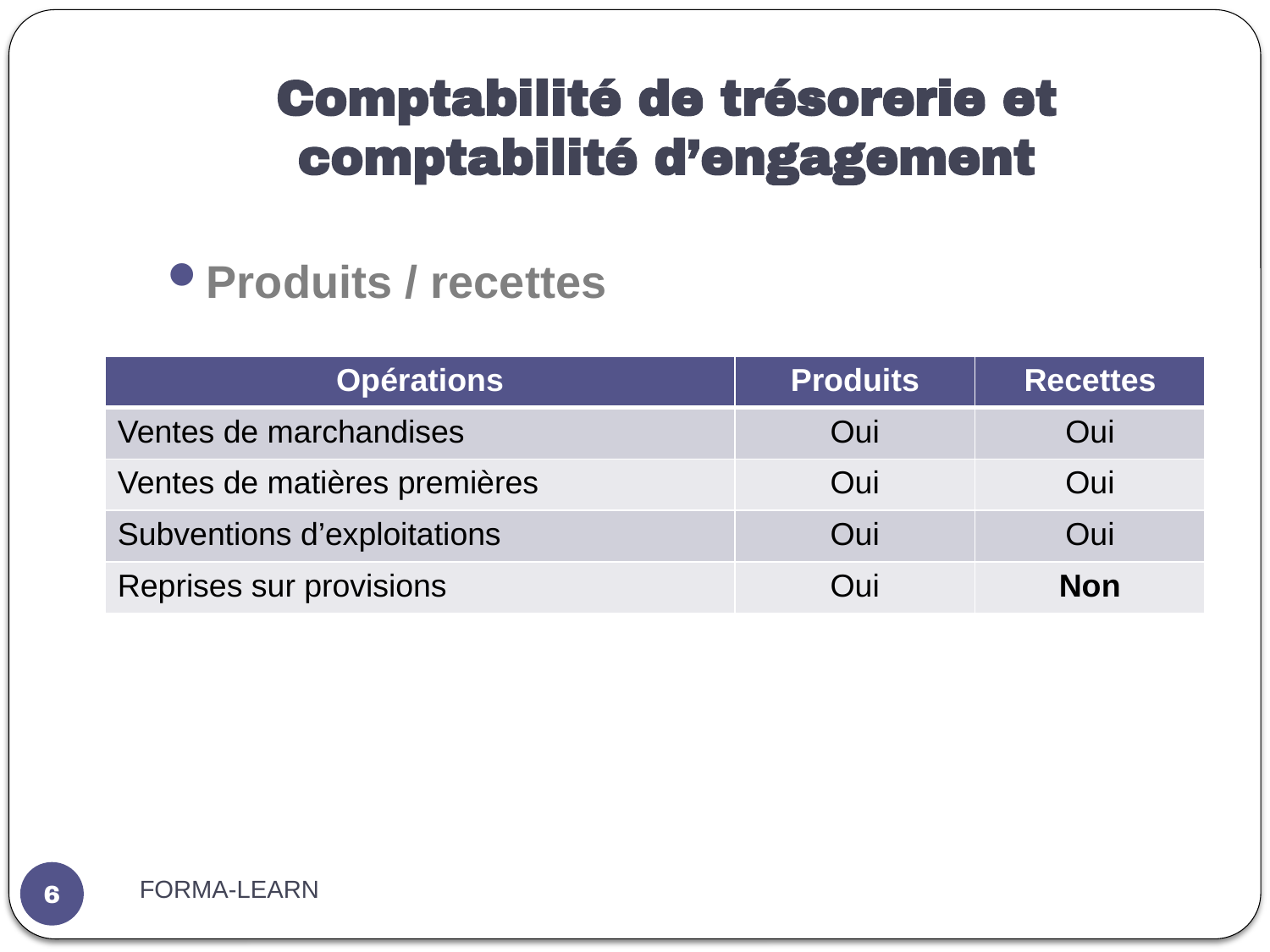

# Comptabilité de trésorerie et comptabilité d’engagement
Produits / recettes

| Opérations | Produits | Recettes |
| --- | --- | --- |
| Ventes de marchandises | Oui | Oui |
| Ventes de matières premières | Oui | Oui |
| Subventions d’exploitations | Oui | Oui |
| Reprises sur provisions | Oui | Non |
FORMA-LEARN
6